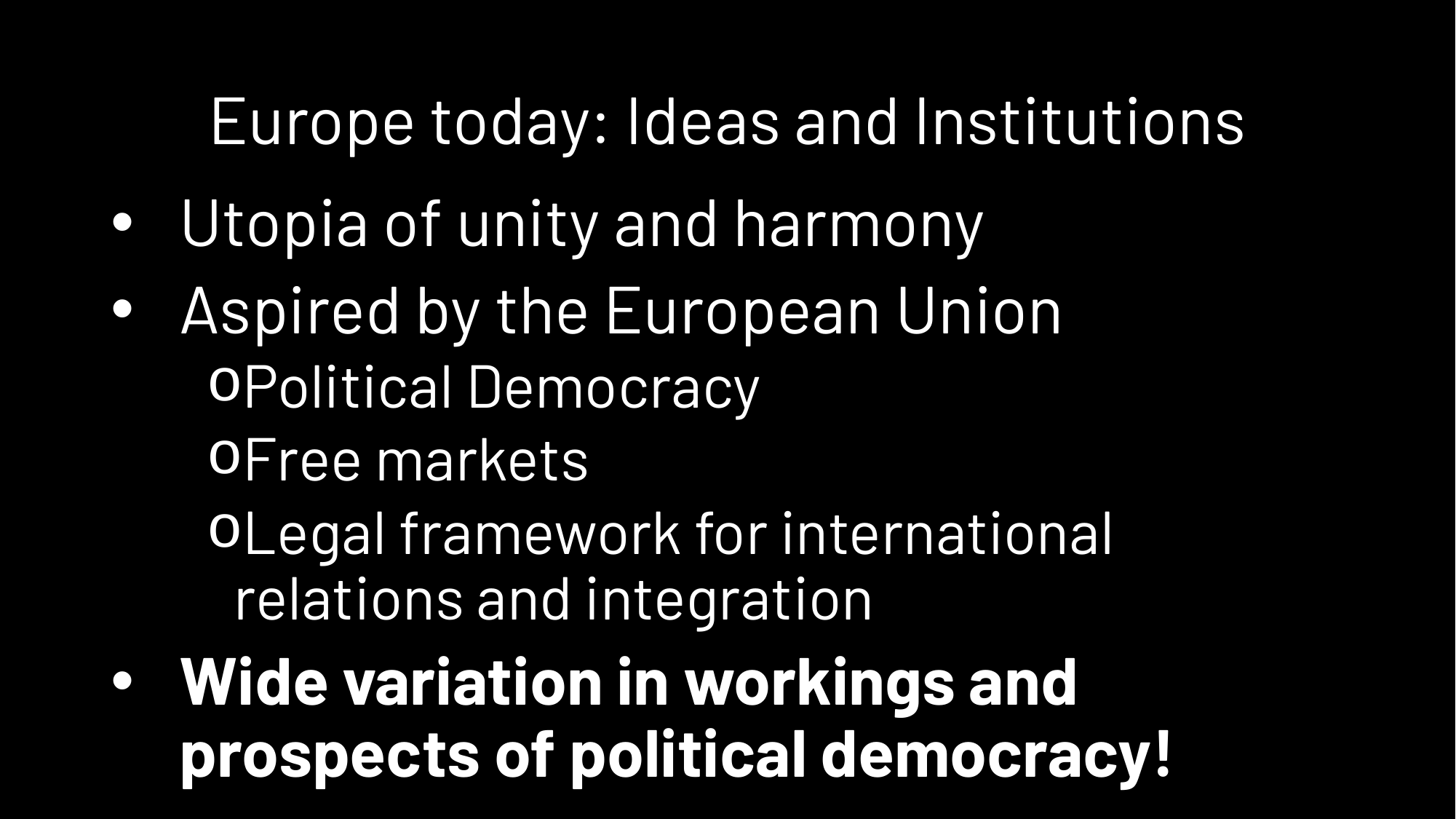

# Europe today: Ideas and Institutions
Utopia of unity and harmony
Aspired by the European Union
Political Democracy
Free markets
Legal framework for international relations and integration
Wide variation in workings and prospects of political democracy!